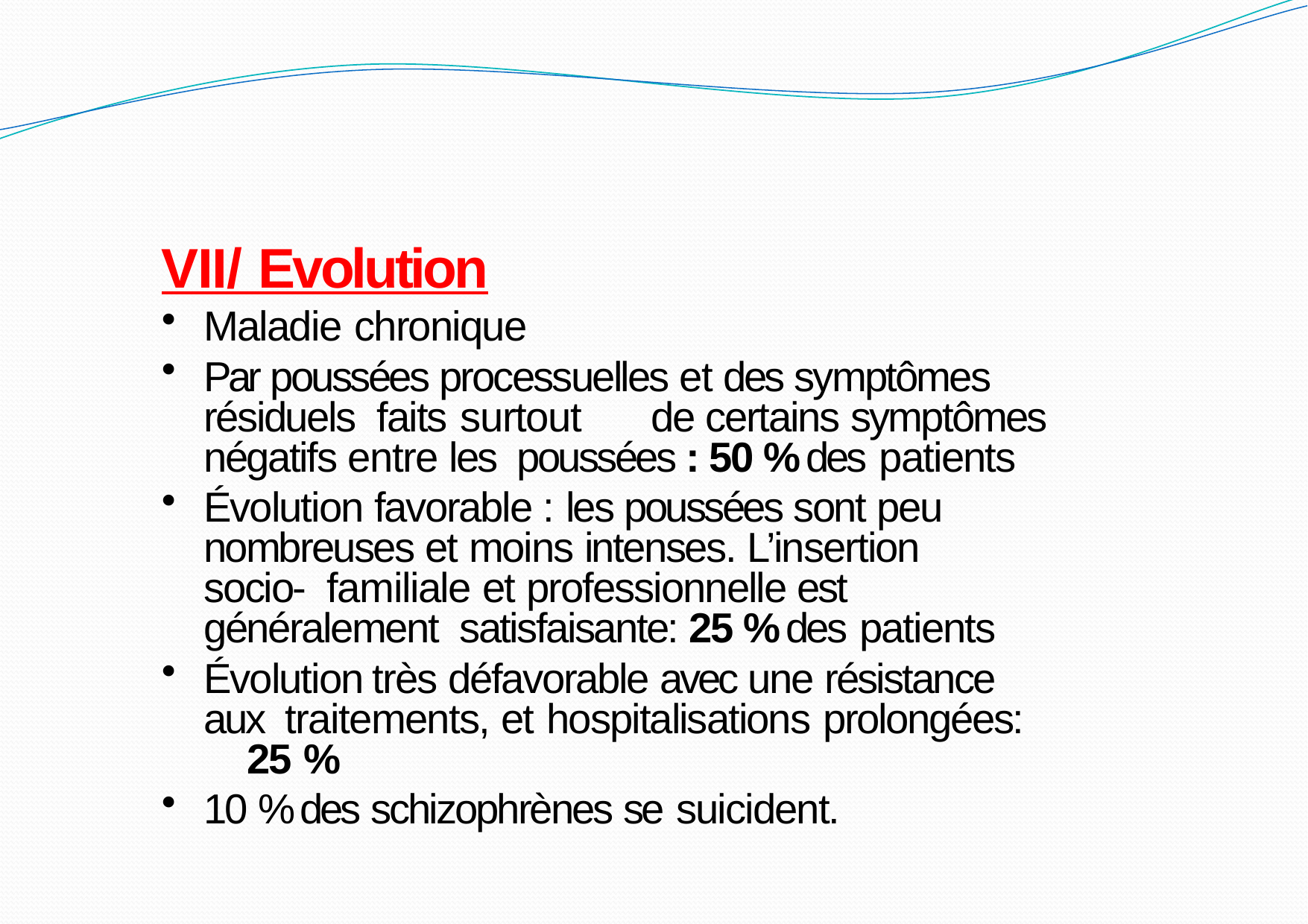

VII/ Evolution
Maladie chronique
Par poussées processuelles et des symptômes résiduels  faits surtout	de certains symptômes négatifs entre les  poussées : 50 % des patients
Évolution favorable : les poussées sont peu  nombreuses et moins intenses. L’insertion socio-  familiale et professionnelle est généralement  satisfaisante: 25 % des patients
Évolution très défavorable avec une résistance aux  traitements, et hospitalisations prolongées:	25 %
10 % des schizophrènes se suicident.